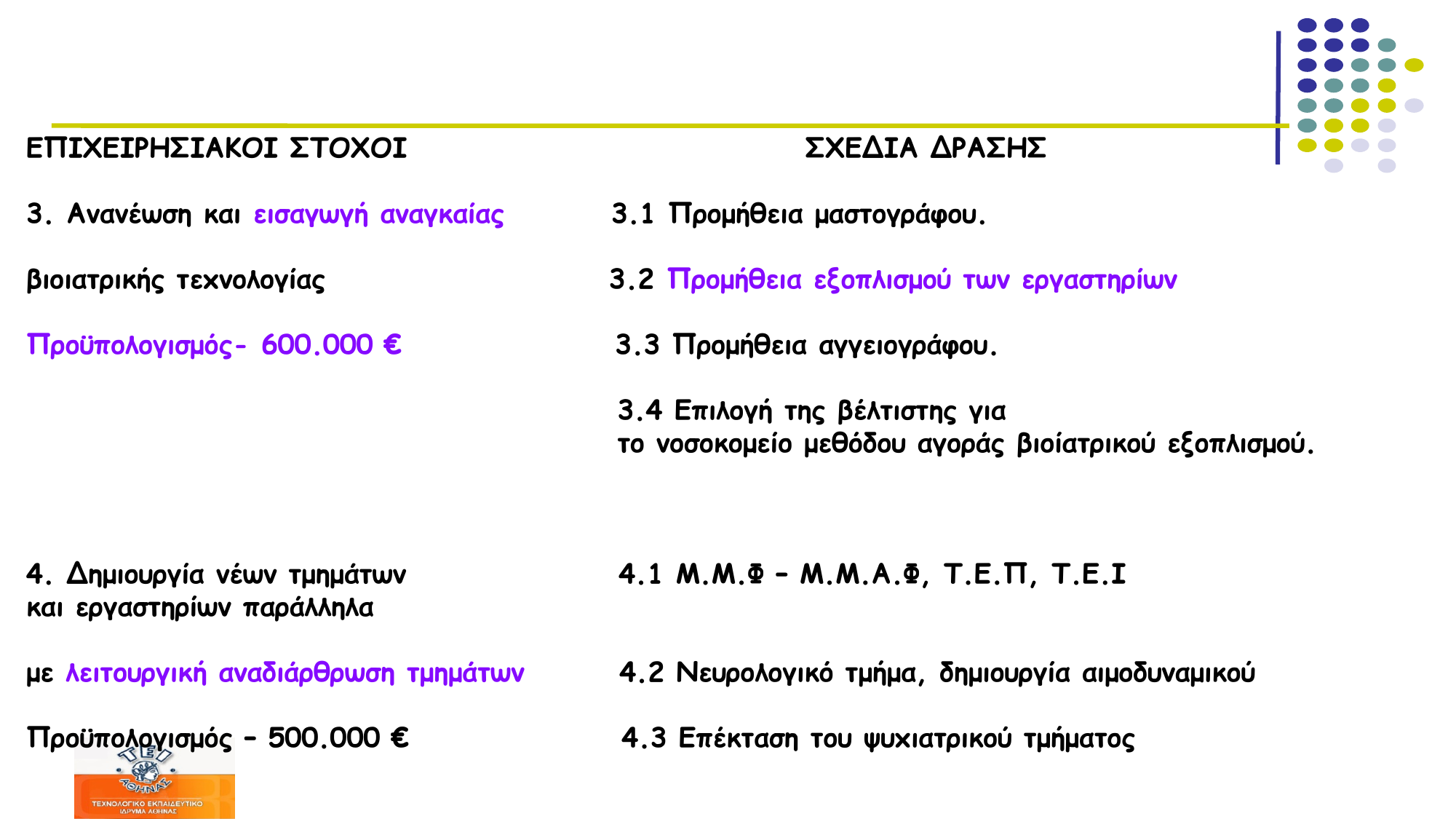

#
ΕΠΙΧΕΙΡΗΣΙΑΚΟΙ ΣΤΟΧΟΙ 	                             ΣΧΕΔΙΑ ΔΡΑΣΗΣ

3. Ανανέωση και εισαγωγή αναγκαίας         3.1 Προμήθεια μαστογράφου.

βιοιατρικής τεχνολογίας                        3.2 Προμήθεια εξοπλισμού των εργαστηρίων

Προϋπολογισμός- 600.000 €                  3.3 Προμήθεια αγγειογράφου.

                                                  3.4 Επιλογή της βέλτιστης για
                                                  το νοσοκομείο μεθόδου αγοράς βιοίατρικού εξοπλισμού.

4. Δημιουργία νέων τμημάτων                  4.1 Μ.Μ.Φ – Μ.Μ.Α.Φ, Τ.Ε.Π, Τ.Ε.Ι
και εργαστηρίων παράλληλα

με λειτουργική αναδιάρθρωση τμημάτων        4.2 Νευρολογικό τμήμα, δημιουργία αιμοδυναμικού

Προϋπολογισμός – 500.000 €                  4.3 Επέκταση του ψυχιατρικού τμήματος